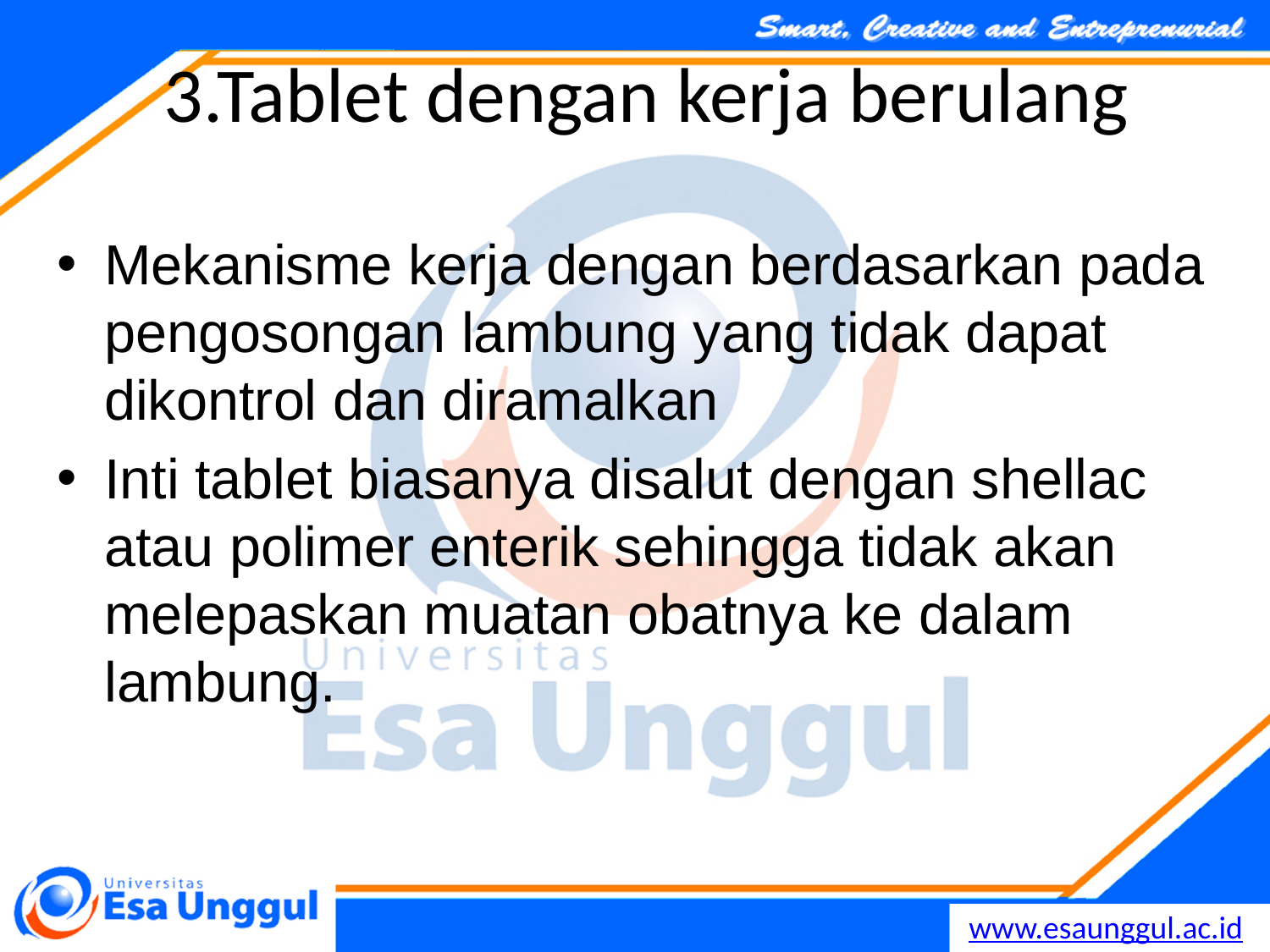

# 3.Tablet dengan kerja berulang
Mekanisme kerja dengan berdasarkan pada pengosongan lambung yang tidak dapat dikontrol dan diramalkan
Inti tablet biasanya disalut dengan shellac atau polimer enterik sehingga tidak akan melepaskan muatan obatnya ke dalam lambung.